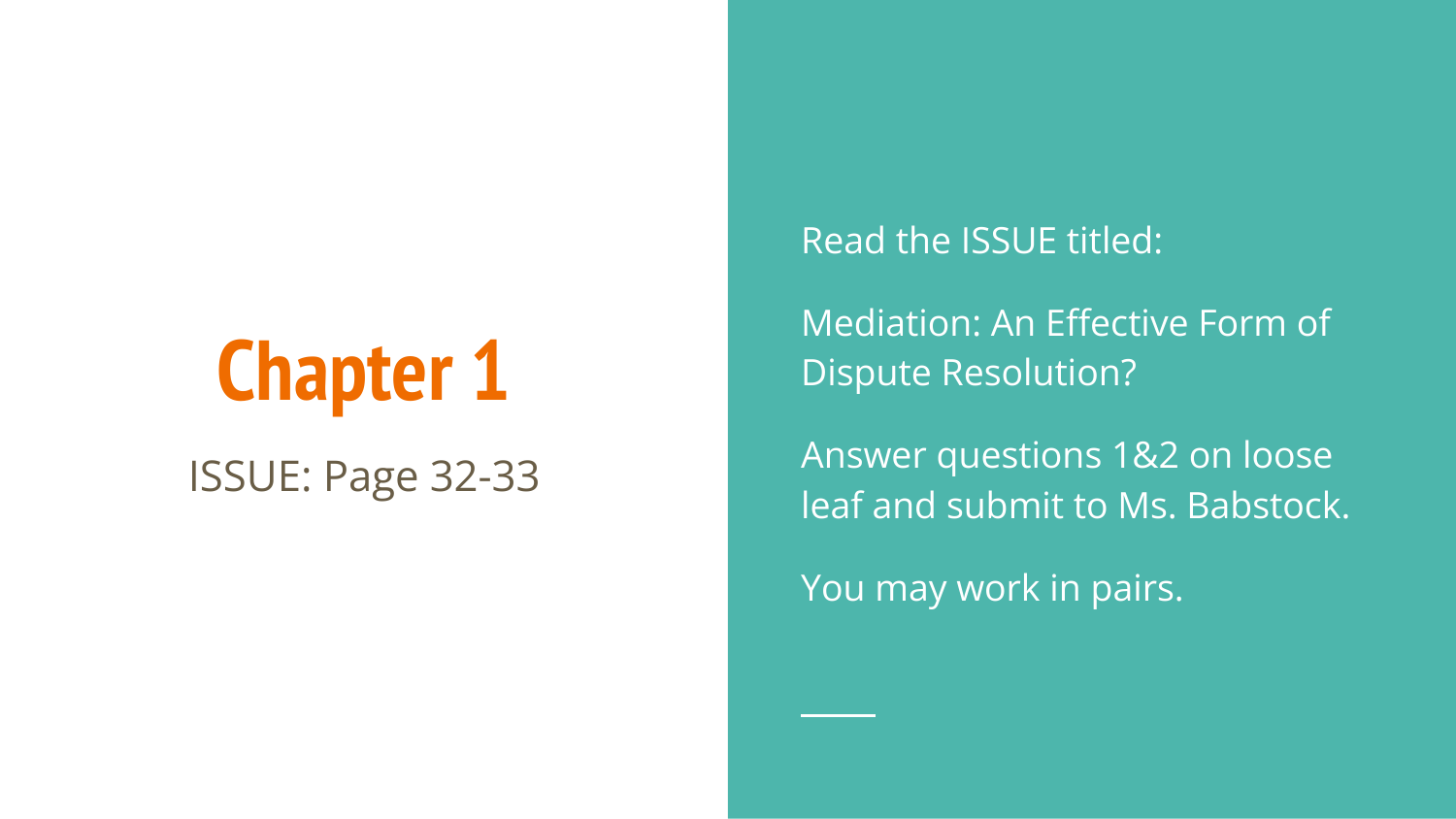

Read the ISSUE titled:
Mediation: An Effective Form of Dispute Resolution?
Answer questions 1&2 on loose leaf and submit to Ms. Babstock.
You may work in pairs.
# Chapter 1
ISSUE: Page 32-33